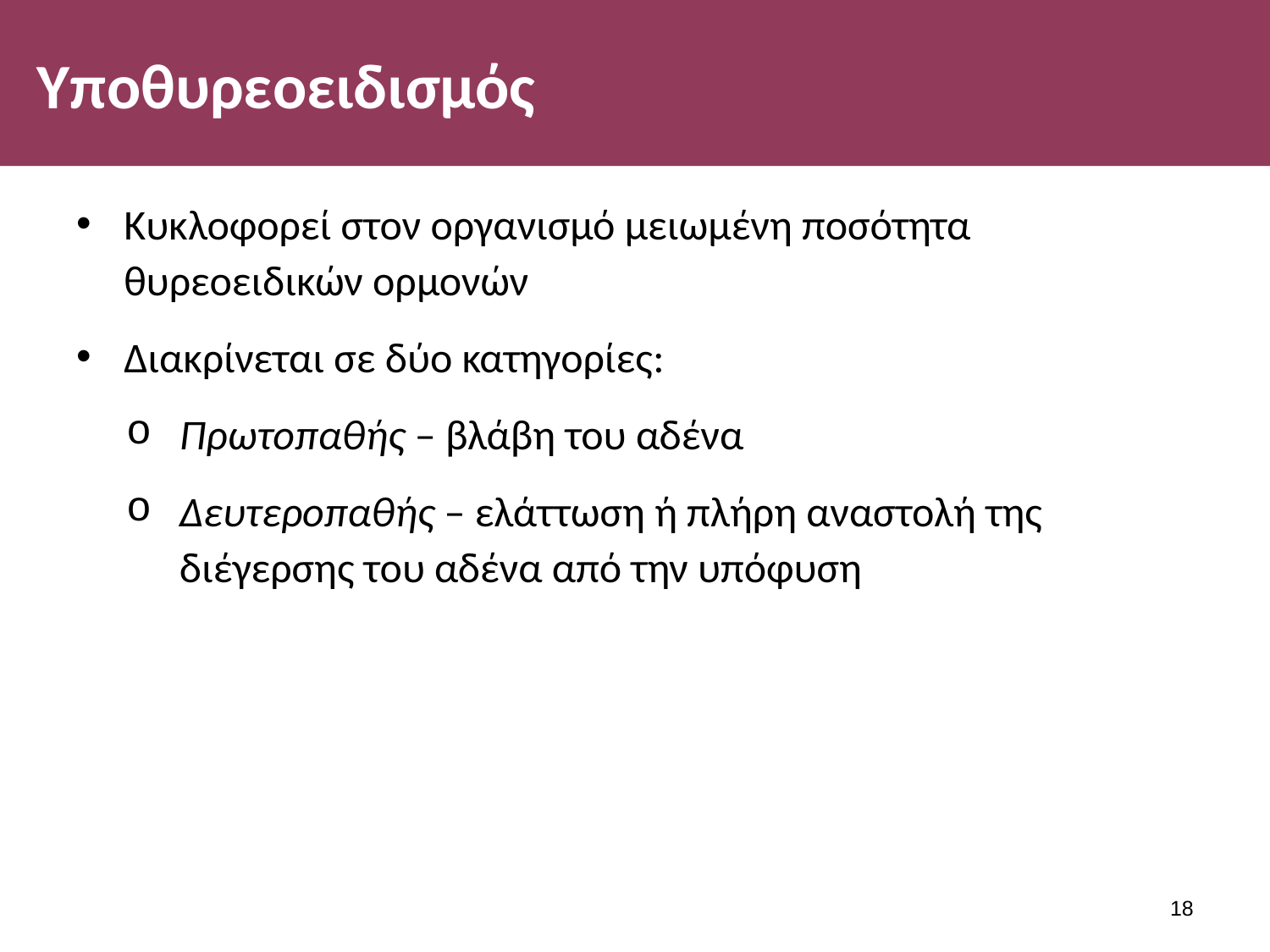

# Υποθυρεοειδισμός
Κυκλοφορεί στον οργανισμό μειωμένη ποσότητα θυρεοειδικών ορμονών
Διακρίνεται σε δύο κατηγορίες:
Πρωτοπαθής – βλάβη του αδένα
Δευτεροπαθής – ελάττωση ή πλήρη αναστολή της διέγερσης του αδένα από την υπόφυση
18